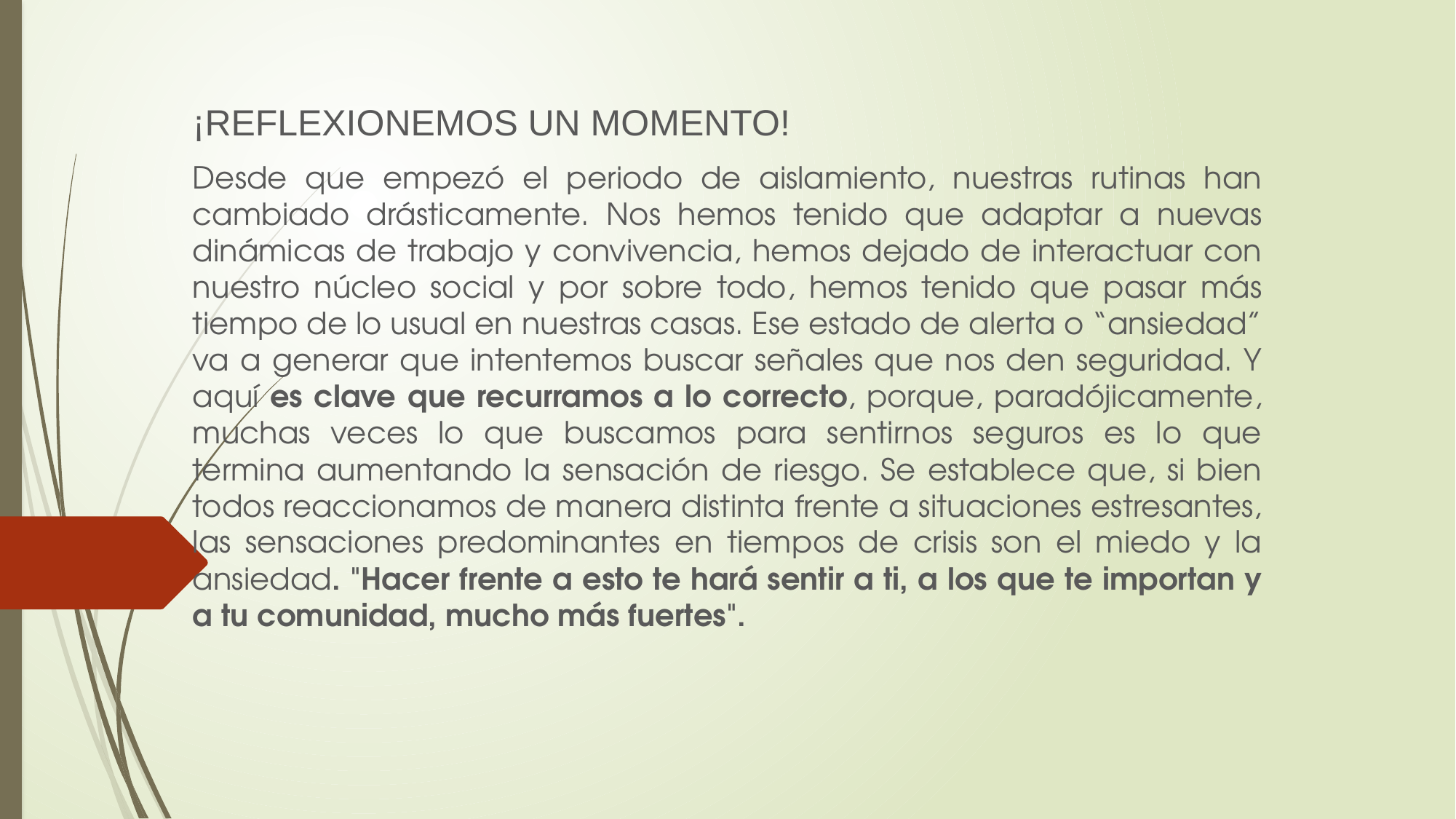

¡REFLEXIONEMOS UN MOMENTO!
Desde que empezó el periodo de aislamiento, nuestras rutinas han cambiado drásticamente. Nos hemos tenido que adaptar a nuevas dinámicas de trabajo y convivencia, hemos dejado de interactuar con nuestro núcleo social y por sobre todo, hemos tenido que pasar más tiempo de lo usual en nuestras casas. Ese estado de alerta o “ansiedad” va a generar que intentemos buscar señales que nos den seguridad. Y aquí es clave que recurramos a lo correcto, porque, paradójicamente, muchas veces lo que buscamos para sentirnos seguros es lo que termina aumentando la sensación de riesgo. Se establece que, si bien todos reaccionamos de manera distinta frente a situaciones estresantes, las sensaciones predominantes en tiempos de crisis son el miedo y la ansiedad. "Hacer frente a esto te hará sentir a ti, a los que te importan y a tu comunidad, mucho más fuertes".

#